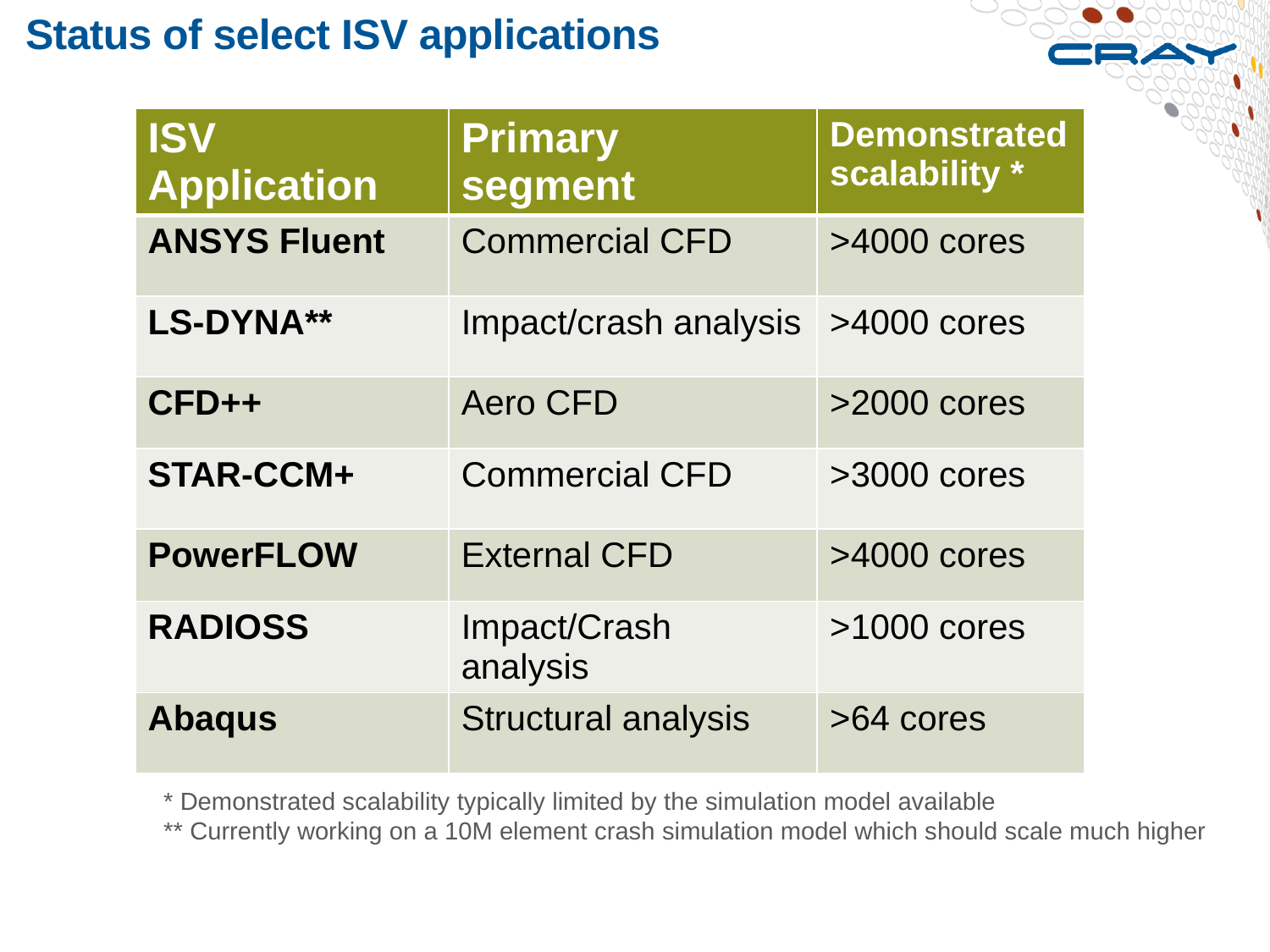

# Status of select ISV applications
| ISV Application | Primary segment | Demonstrated scalability \* |
| --- | --- | --- |
| ANSYS Fluent | Commercial CFD | >4000 cores |
| LS-DYNA\*\* | Impact/crash analysis | >4000 cores |
| CFD++ | Aero CFD | >2000 cores |
| STAR-CCM+ | Commercial CFD | >3000 cores |
| PowerFLOW | External CFD | >4000 cores |
| RADIOSS | Impact/Crash analysis | >1000 cores |
| Abaqus | Structural analysis | >64 cores |
 * Demonstrated scalability typically limited by the simulation model available
 ** Currently working on a 10M element crash simulation model which should scale much higher

27